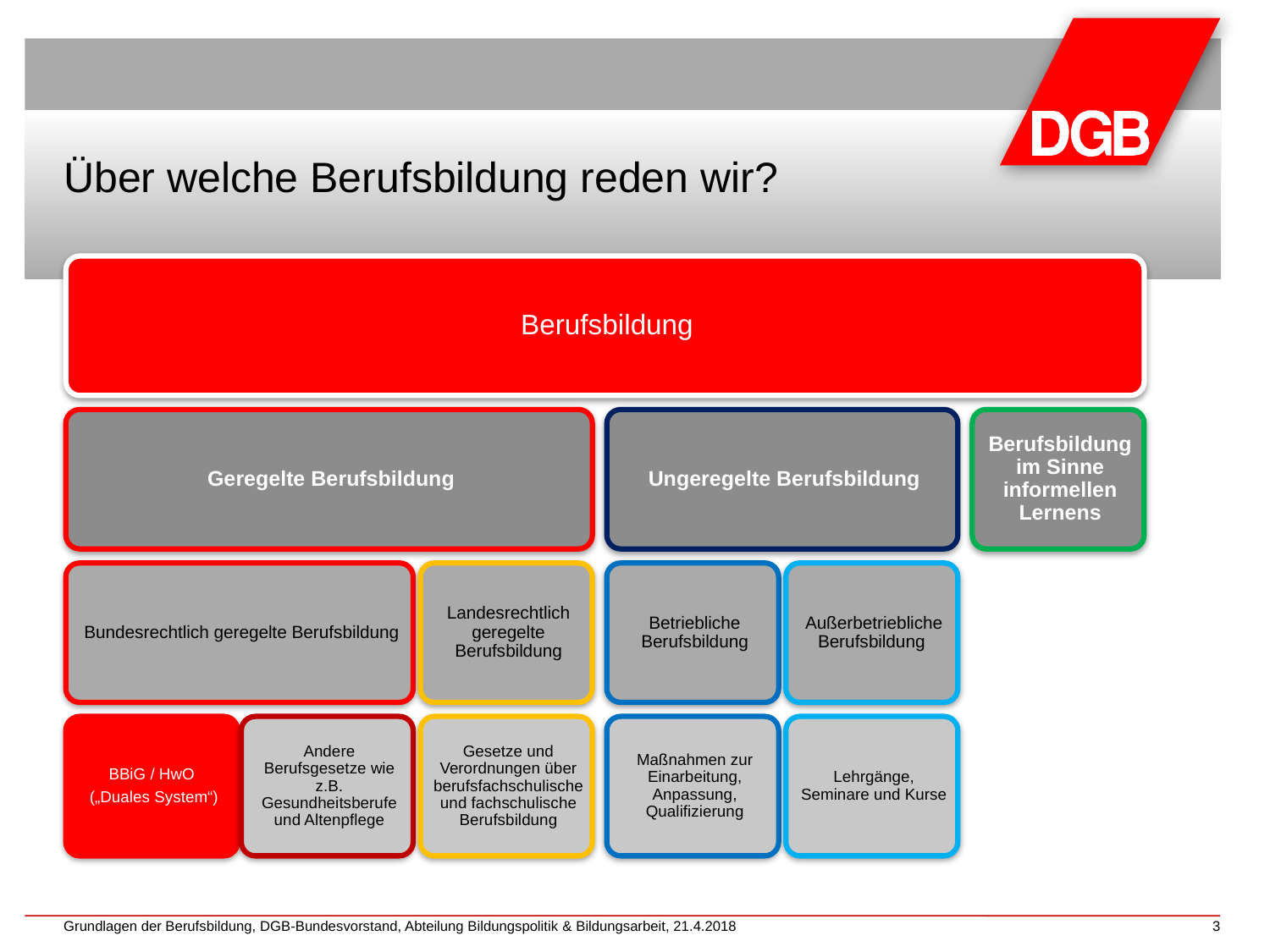

# Über welche Berufsbildung reden wir?
Berufsbildung
Geregelte Berufsbildung
Bundesrechtlich geregelte Berufsbildung
BBiG / HwO
(„Duales System“)
Andere Berufsgesetze wie z.B. Gesundheitsberufe und Altenpflege
Landesrechtlich geregelte Berufsbildung
Gesetze und Verordnungen über berufsfachschulische und fachschulische Berufsbildung
Ungeregelte Berufsbildung
Betriebliche Berufsbildung
Maßnahmen zur Einarbeitung, Anpassung, Qualifizierung
Außerbetriebliche Berufsbildung
Lehrgänge, Seminare und Kurse
Berufsbildung im Sinne informellen Lernens
Grundlagen der Berufsbildung, DGB-Bundesvorstand, Abteilung Bildungspolitik & Bildungsarbeit, 21.4.2018
3